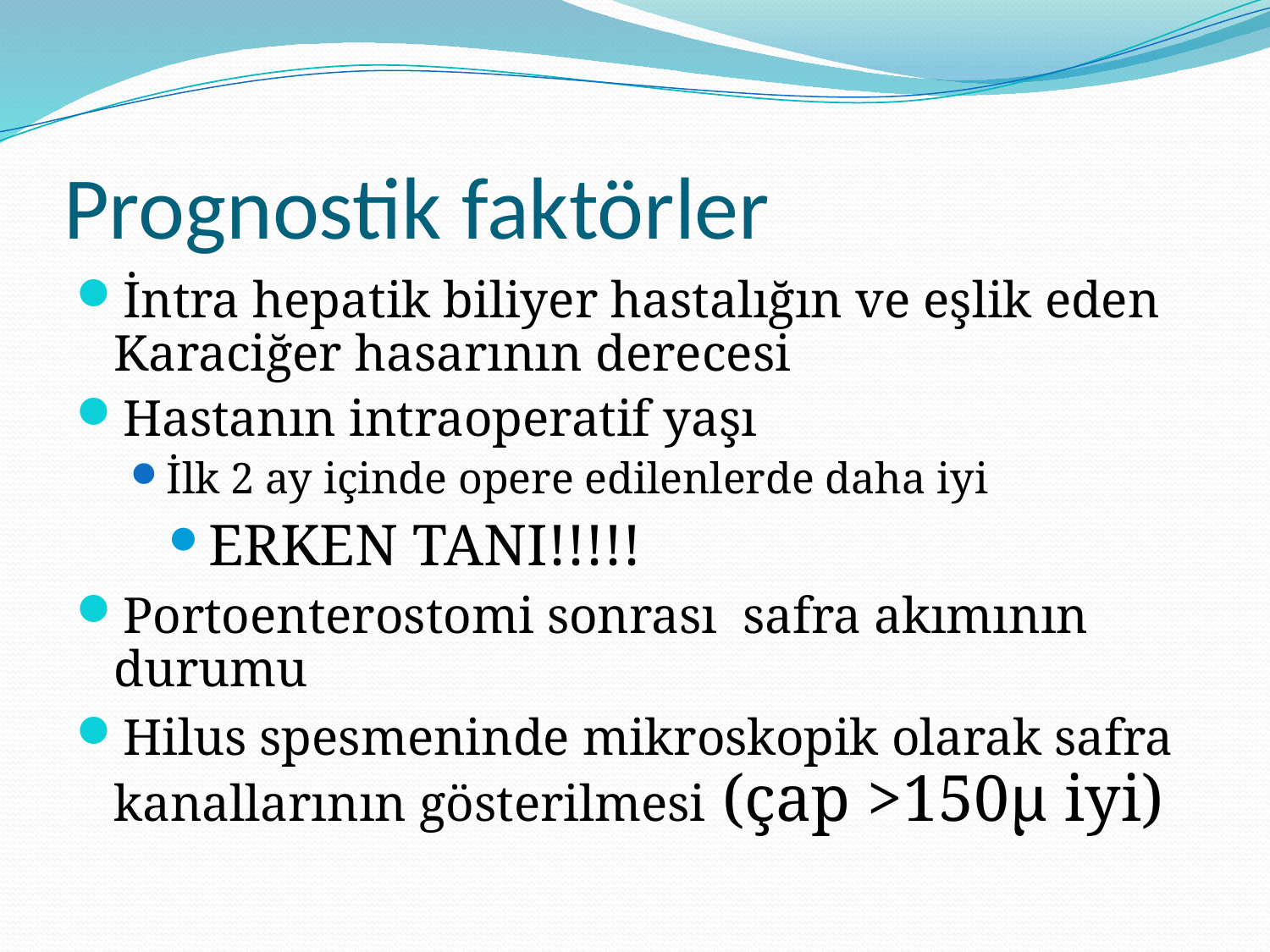

# Prognostik faktörler
İntra hepatik biliyer hastalığın ve eşlik eden Karaciğer hasarının derecesi
Hastanın intraoperatif yaşı
İlk 2 ay içinde opere edilenlerde daha iyi
ERKEN TANI!!!!!
Portoenterostomi sonrası  safra akımının durumu
Hilus spesmeninde mikroskopik olarak safra kanallarının gösterilmesi (çap >150µ iyi)